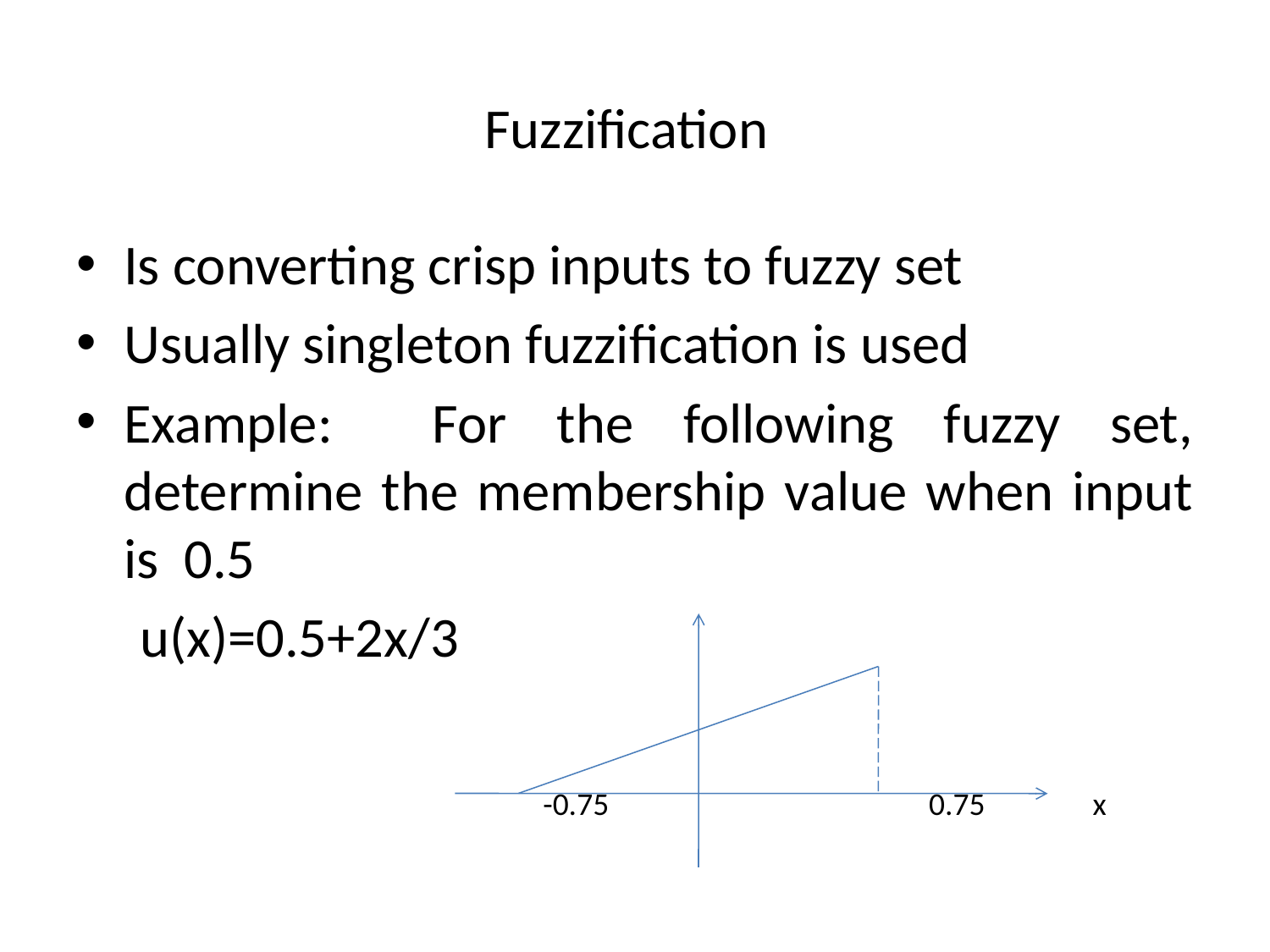

# Fuzzification
Is converting crisp inputs to fuzzy set
Usually singleton fuzzification is used
Example:  For the following fuzzy set, determine the membership value when input is  0.5
     u(x)=0.5+2x/3

				   -0.75			      0.75               x